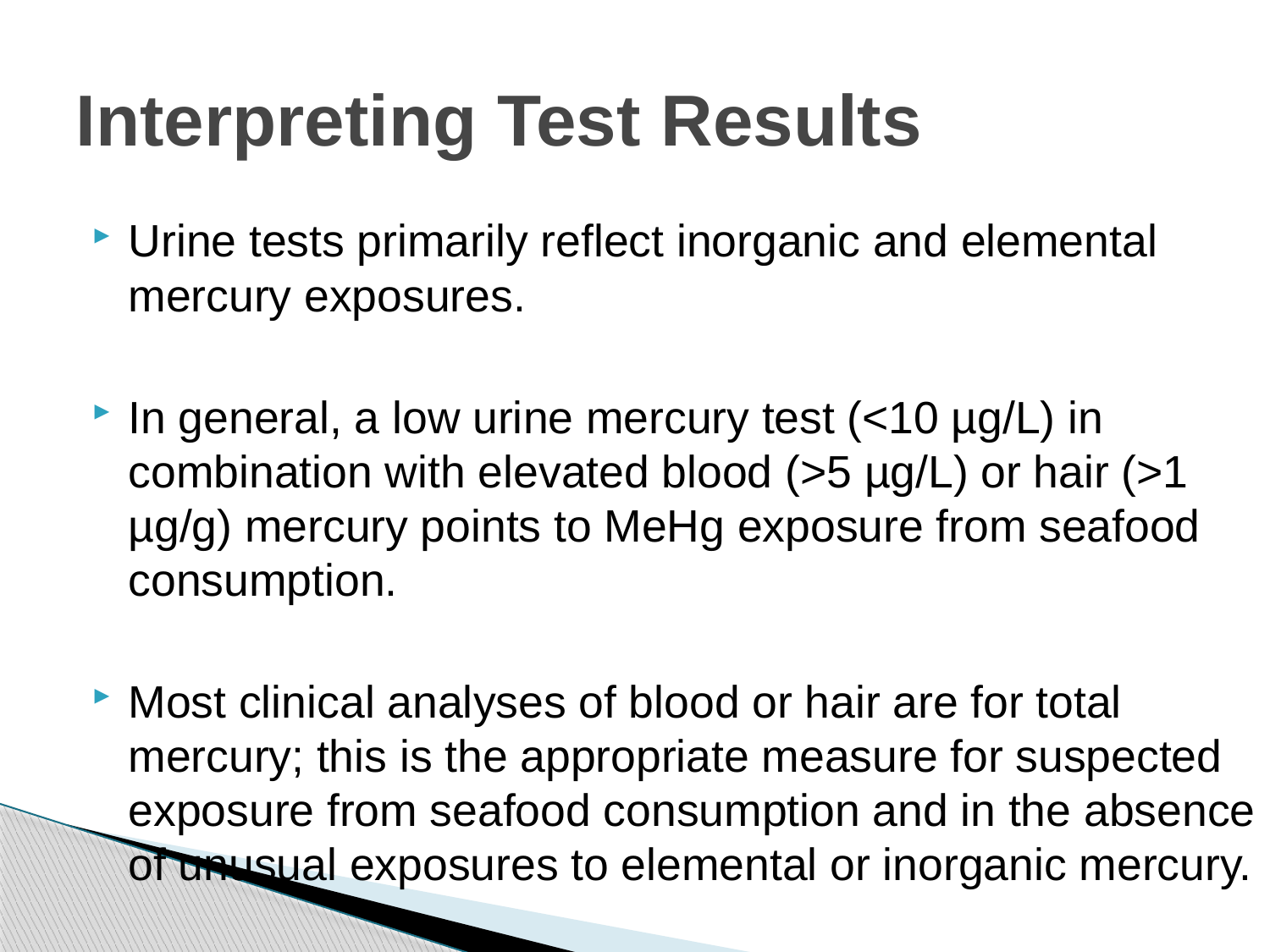

# Interpreting Test Results
Urine tests primarily reflect inorganic and elemental mercury exposures.

In general, a low urine mercury test (<10 µg/L) in combination with elevated blood (>5 µg/L) or hair (>1 µg/g) mercury points to MeHg exposure from seafood consumption.

Most clinical analyses of blood or hair are for total mercury; this is the appropriate measure for suspected exposure from seafood consumption and in the absence of unusual exposures to elemental or inorganic mercury.